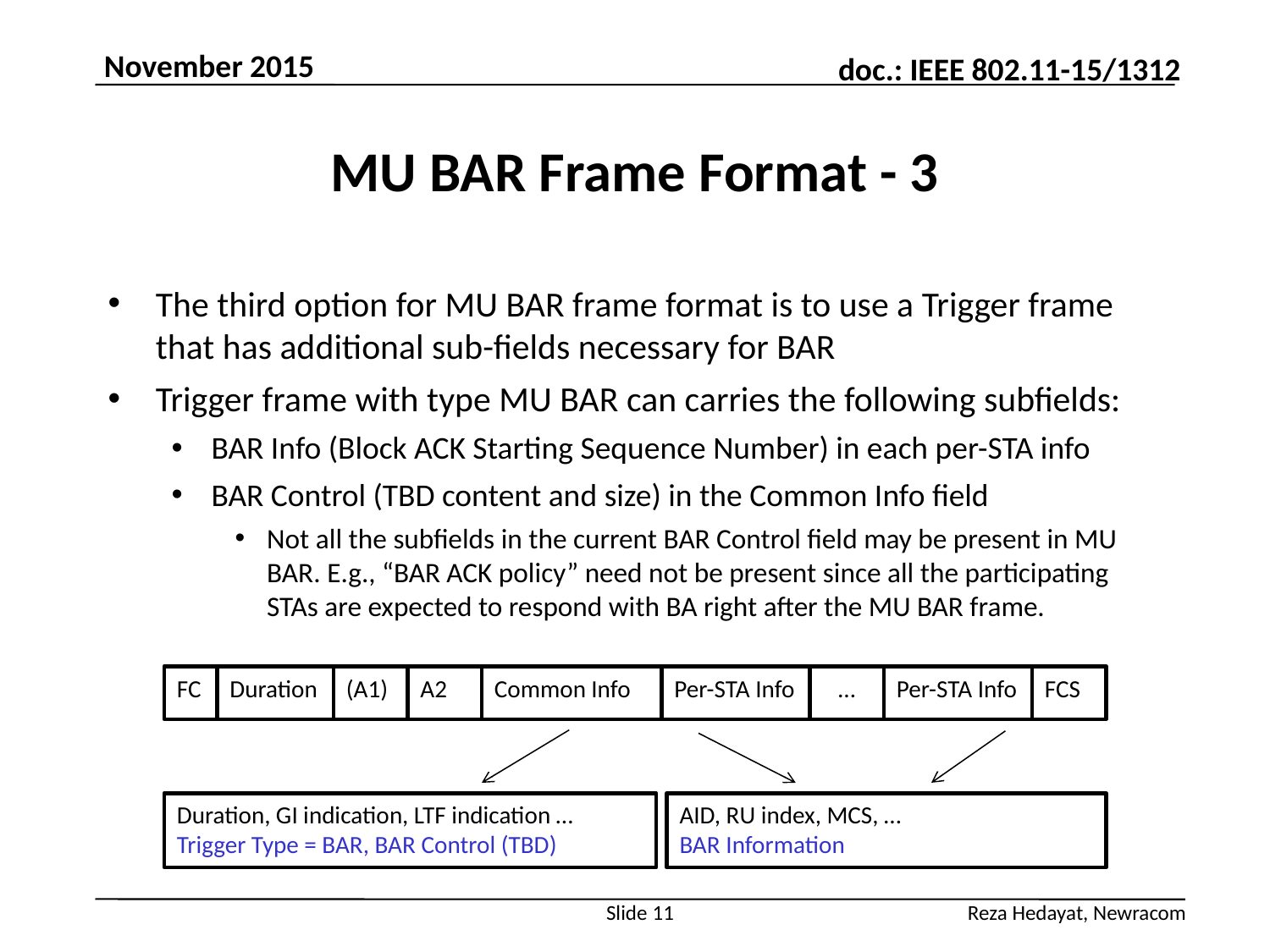

November 2015
# MU BAR Frame Format - 3
The third option for MU BAR frame format is to use a Trigger frame that has additional sub-fields necessary for BAR
Trigger frame with type MU BAR can carries the following subfields:
BAR Info (Block ACK Starting Sequence Number) in each per-STA info
BAR Control (TBD content and size) in the Common Info field
Not all the subfields in the current BAR Control field may be present in MU BAR. E.g., “BAR ACK policy” need not be present since all the participating STAs are expected to respond with BA right after the MU BAR frame.
FCS
Per-STA Info
…
Per-STA Info
Common Info
A2
(A1)
FC
Duration
Duration, GI indication, LTF indication …
Trigger Type = BAR, BAR Control (TBD)
AID, RU index, MCS, …
BAR Information
Slide 11
Reza Hedayat, Newracom